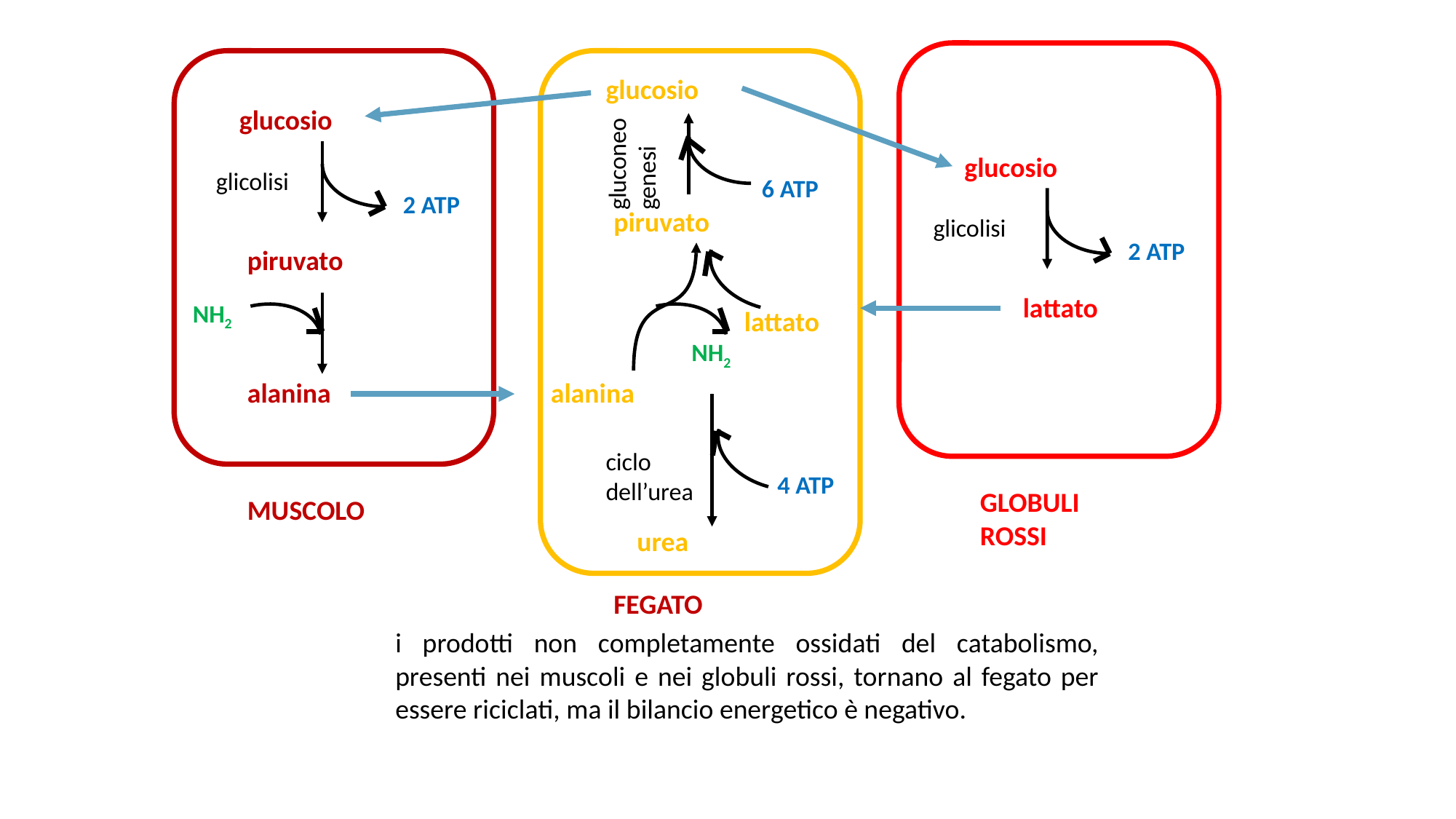

glucosio
glucosio

gluconeogenesi
glucosio
glicolisi
6 ATP

2 ATP
piruvato
glicolisi

2 ATP
piruvato
lattato
NH2
lattato

NH2
alanina
alanina

ciclo dell’urea
4 ATP
GLOBULI ROSSI
MUSCOLO
urea
FEGATO
i prodotti non completamente ossidati del catabolismo, presenti nei muscoli e nei globuli rossi, tornano al fegato per essere riciclati, ma il bilancio energetico è negativo.